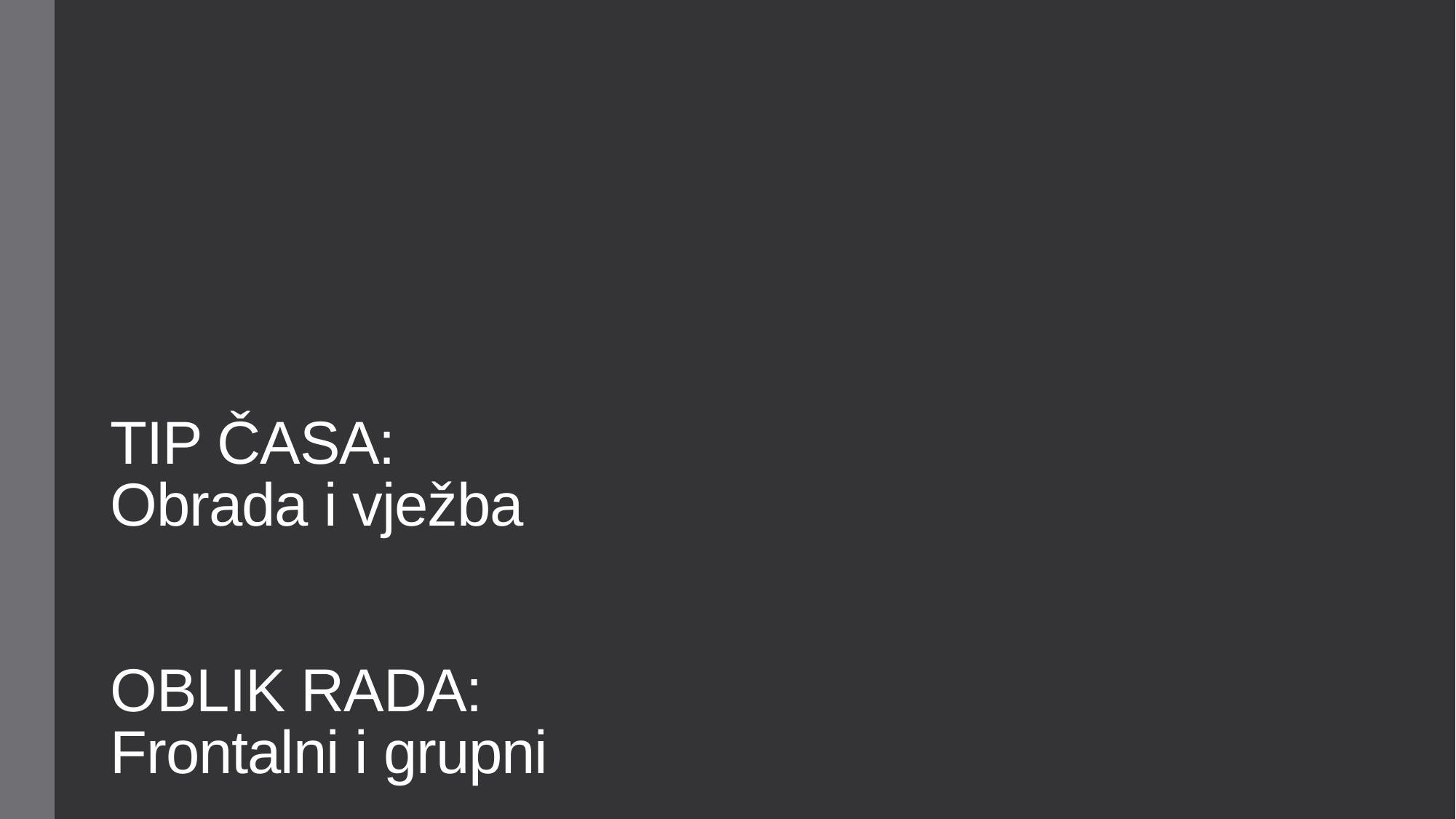

TIP ČASA:
Obrada i vježba

OBLIK RADA:
Frontalni i grupni